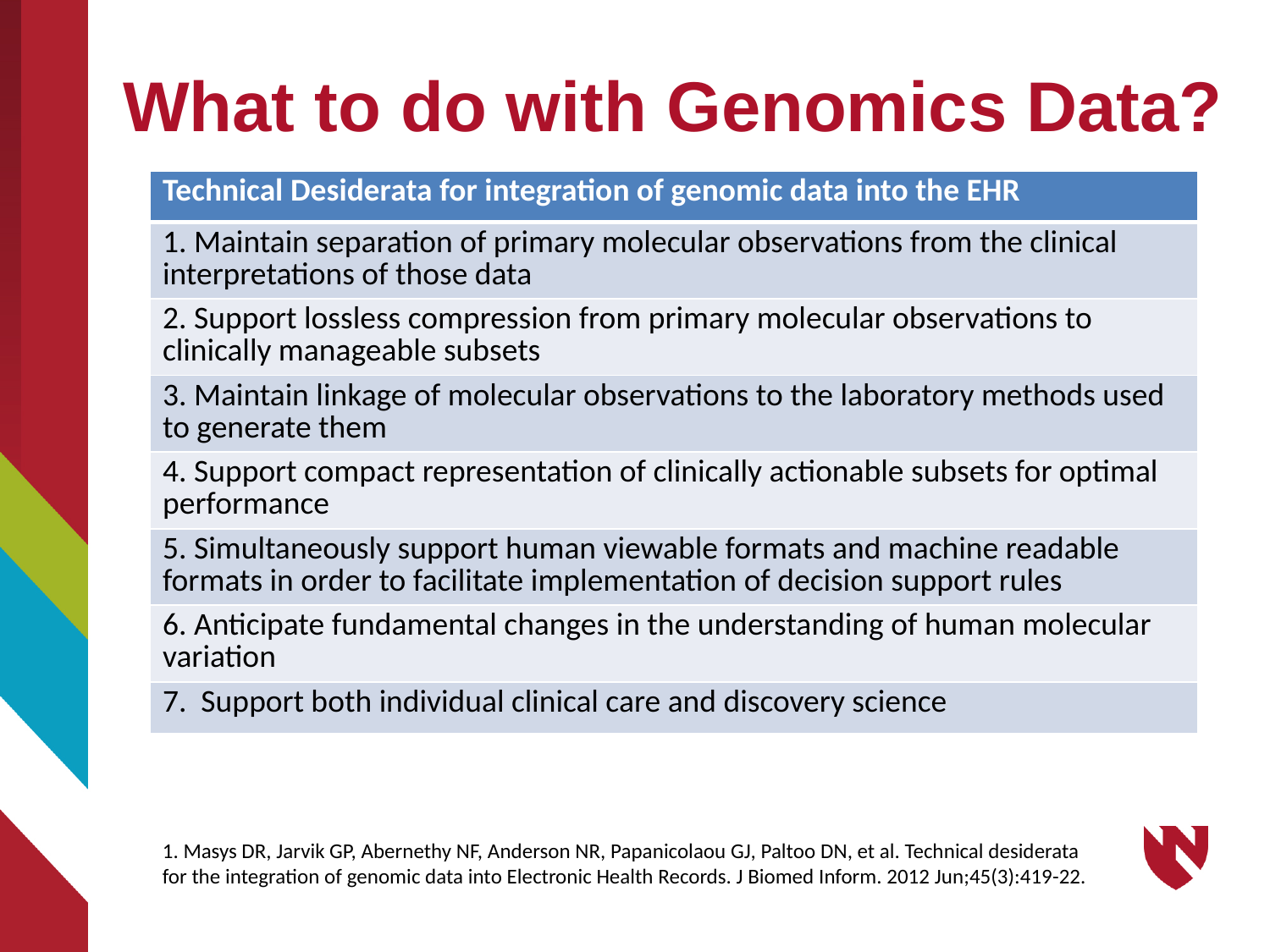

# What to do with Genomics Data?
| Technical Desiderata for integration of genomic data into the EHR |
| --- |
| 1. Maintain separation of primary molecular observations from the clinical interpretations of those data |
| 2. Support lossless compression from primary molecular observations to clinically manageable subsets |
| 3. Maintain linkage of molecular observations to the laboratory methods used to generate them |
| 4. Support compact representation of clinically actionable subsets for optimal performance |
| 5. Simultaneously support human viewable formats and machine readable formats in order to facilitate implementation of decision support rules |
| 6. Anticipate fundamental changes in the understanding of human molecular variation |
| 7. Support both individual clinical care and discovery science |
1. Masys DR, Jarvik GP, Abernethy NF, Anderson NR, Papanicolaou GJ, Paltoo DN, et al. Technical desiderata for the integration of genomic data into Electronic Health Records. J Biomed Inform. 2012 Jun;45(3):419-22.